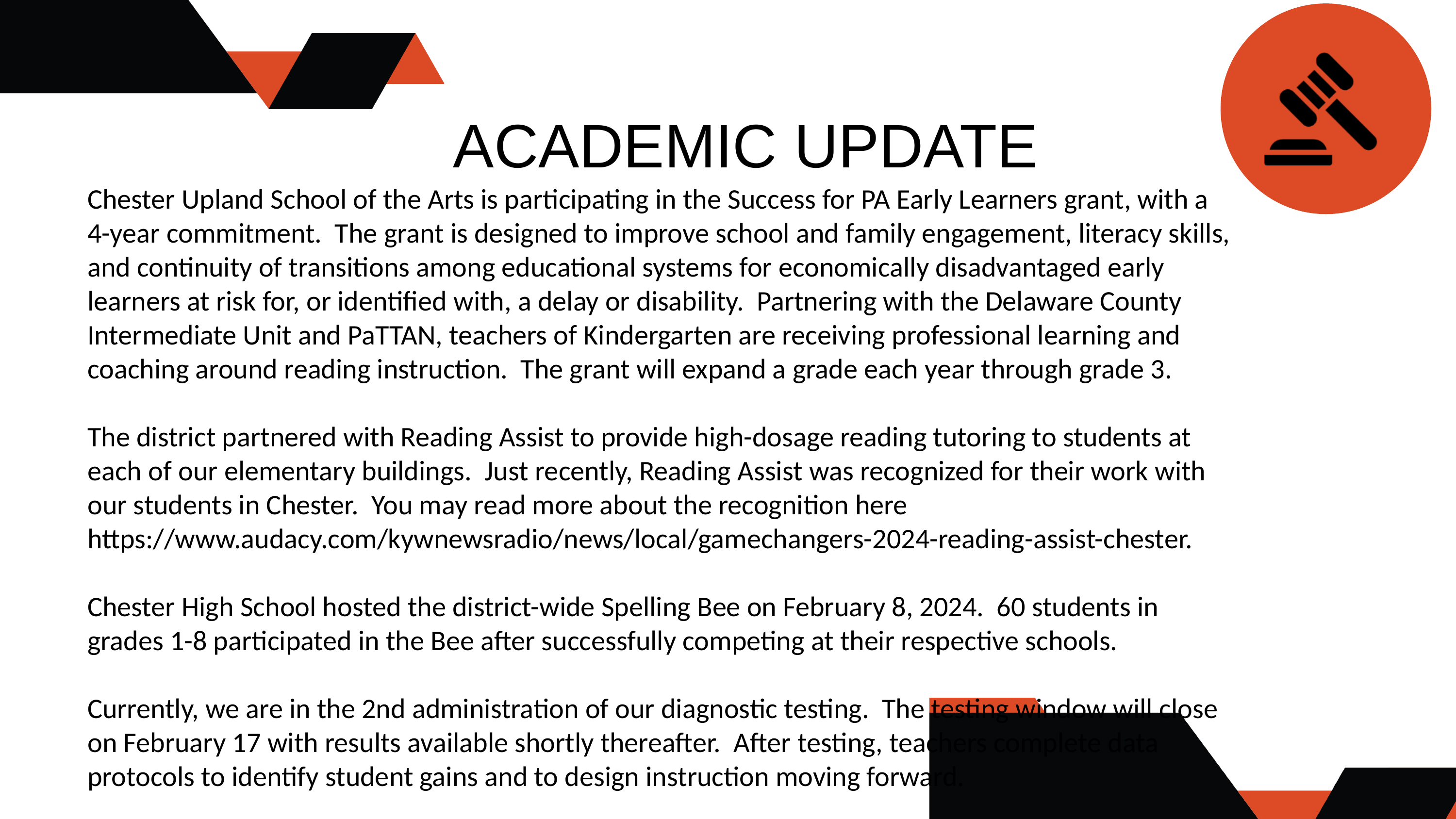

ACADEMIC UPDATE
Chester Upland School of the Arts is participating in the Success for PA Early Learners grant, with a 4-year commitment.  The grant is designed to improve school and family engagement, literacy skills, and continuity of transitions among educational systems for economically disadvantaged early learners at risk for, or identified with, a delay or disability.  Partnering with the Delaware County Intermediate Unit and PaTTAN, teachers of Kindergarten are receiving professional learning and coaching around reading instruction.  The grant will expand a grade each year through grade 3.

The district partnered with Reading Assist to provide high-dosage reading tutoring to students at each of our elementary buildings.  Just recently, Reading Assist was recognized for their work with our students in Chester.  You may read more about the recognition here https://www.audacy.com/kywnewsradio/news/local/gamechangers-2024-reading-assist-chester.

Chester High School hosted the district-wide Spelling Bee on February 8, 2024.  60 students in grades 1-8 participated in the Bee after successfully competing at their respective schools.

Currently, we are in the 2nd administration of our diagnostic testing.  The testing window will close on February 17 with results available shortly thereafter.  After testing, teachers complete data protocols to identify student gains and to design instruction moving forward.